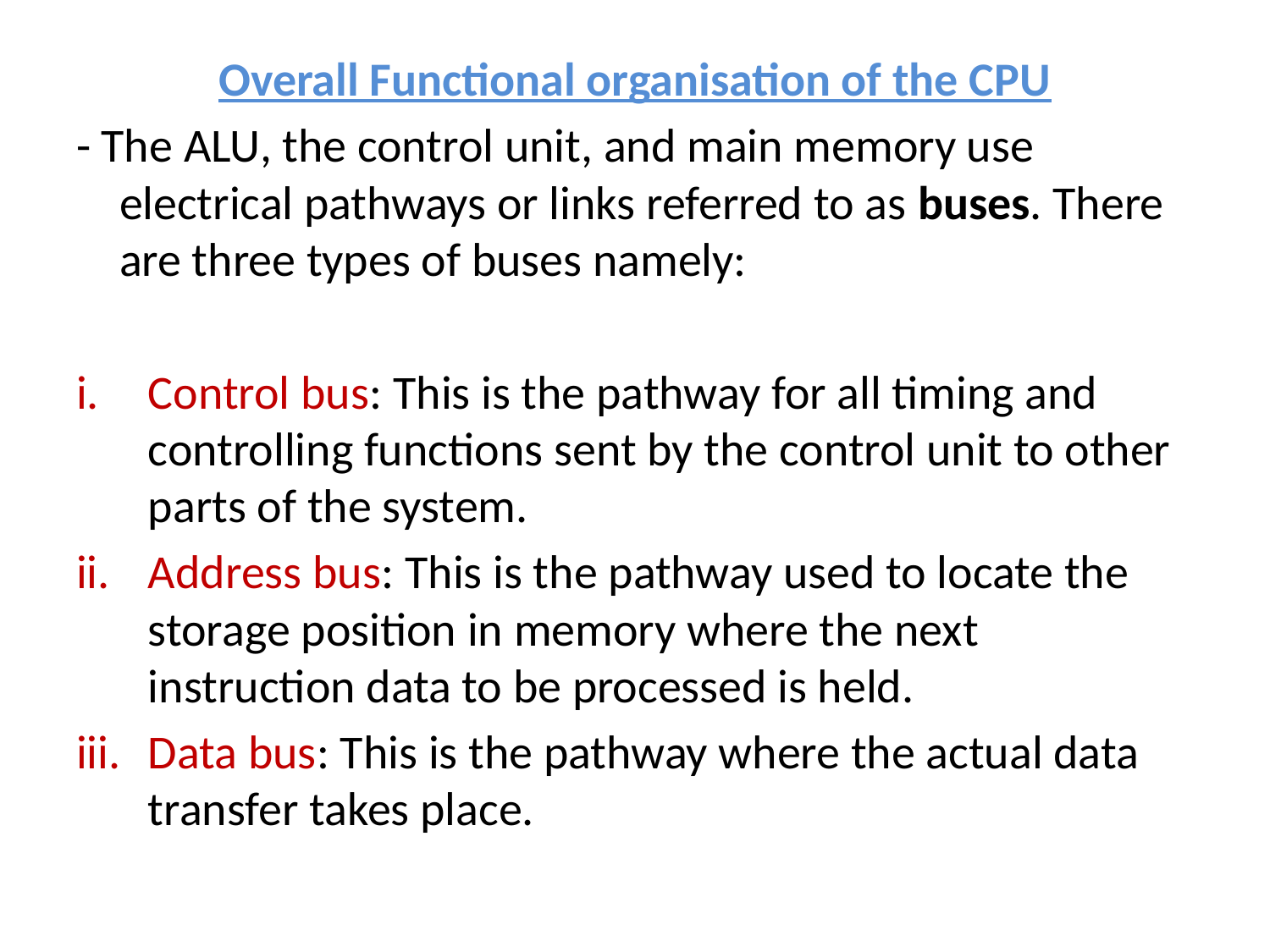

Overall Functional organisation of the CPU
- The ALU, the control unit, and main memory use electrical pathways or links referred to as buses. There are three types of buses namely:

Control bus: This is the pathway for all timing and controlling functions sent by the control unit to other parts of the system.
Address bus: This is the pathway used to locate the storage position in memory where the next instruction data to be processed is held.
Data bus: This is the pathway where the actual data transfer takes place.